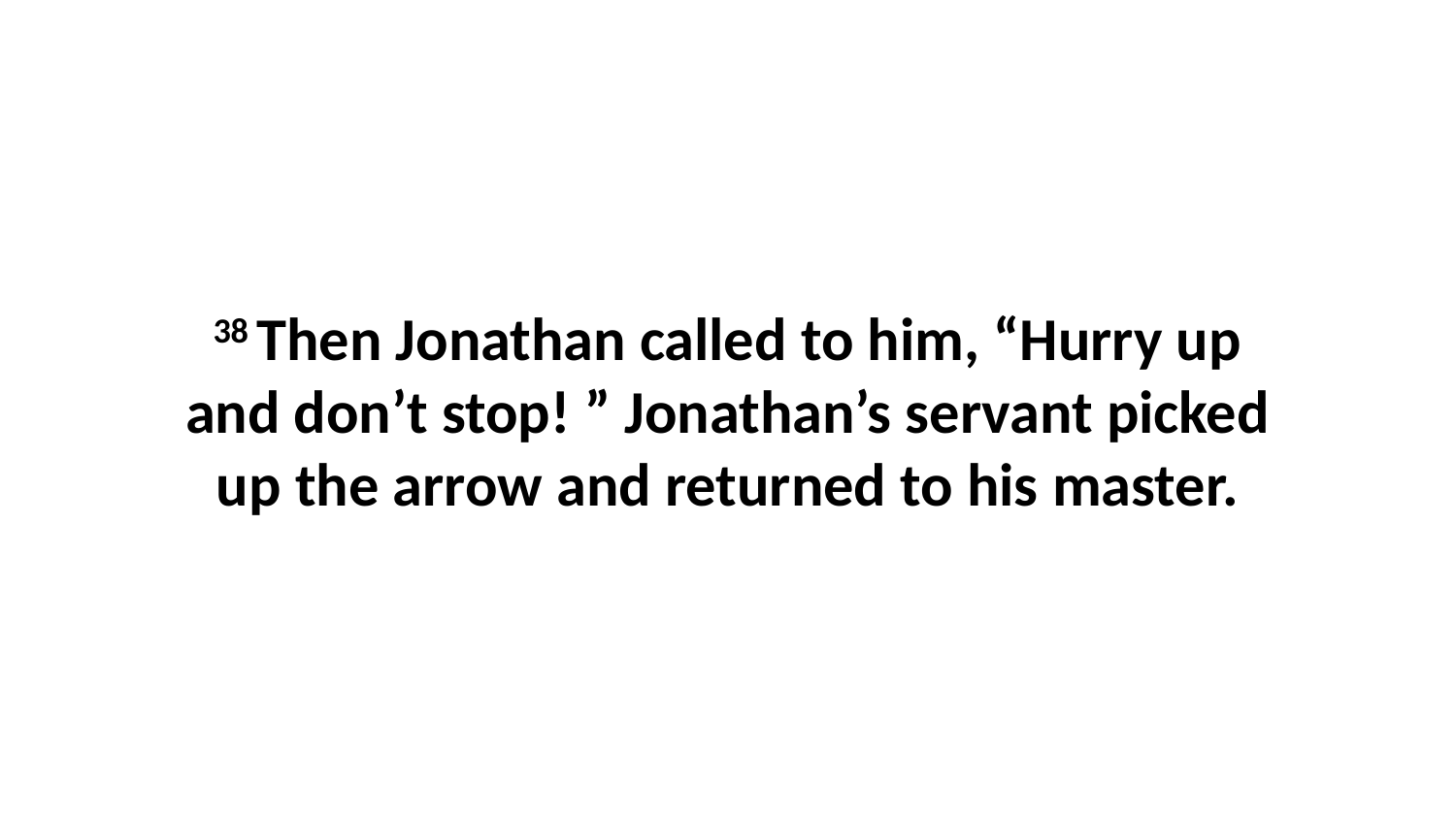

38 Then Jonathan called to him, “Hurry up and don’t stop! ” Jonathan’s servant picked up the arrow and returned to his master.